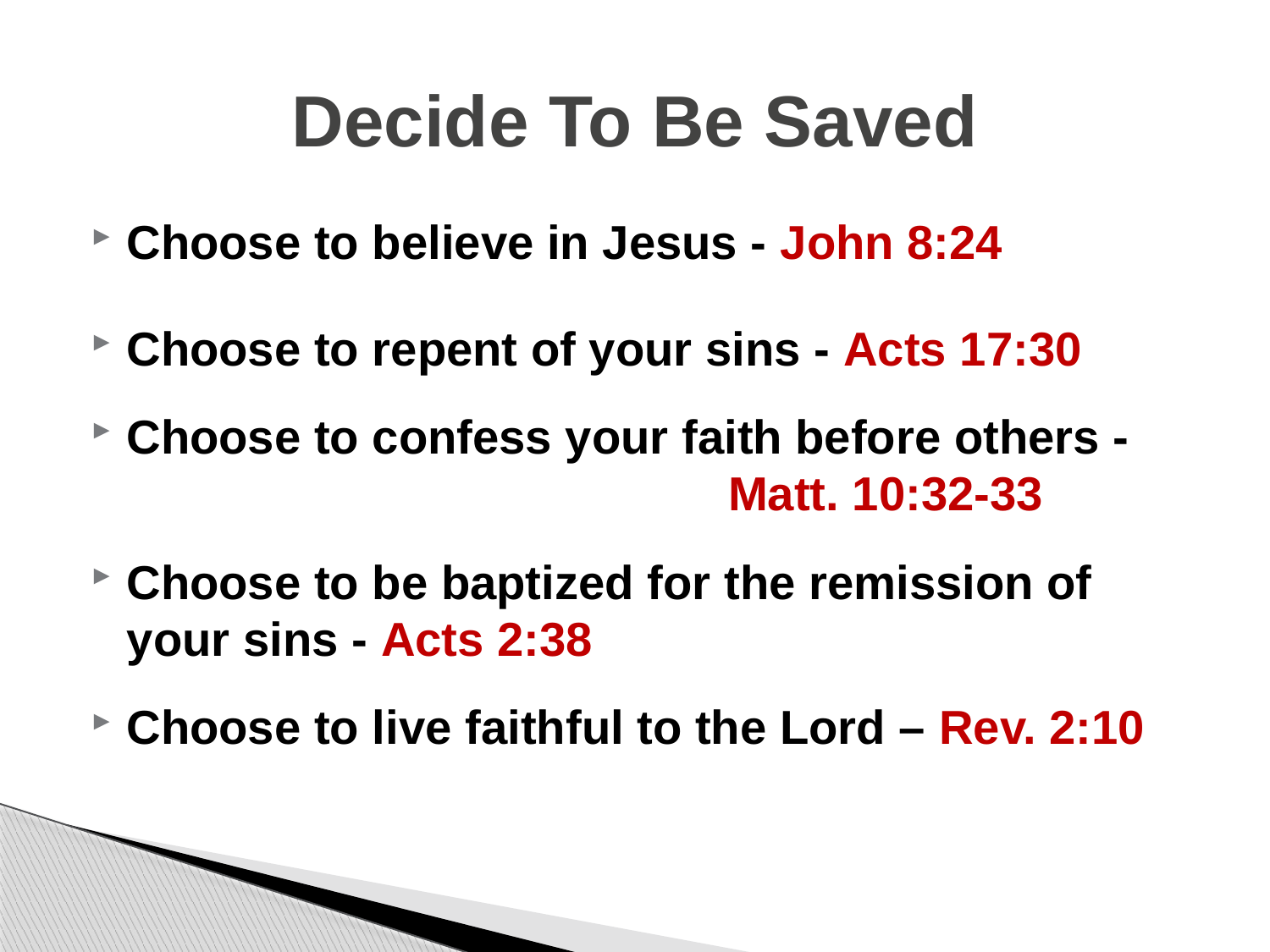

# Decide To Be Saved
Choose to believe in Jesus - John 8:24

Choose to repent of your sins - Acts 17:30

Choose to confess your faith before others - 					       Matt. 10:32-33

Choose to be baptized for the remission of your sins - Acts 2:38

Choose to live faithful to the Lord – Rev. 2:10